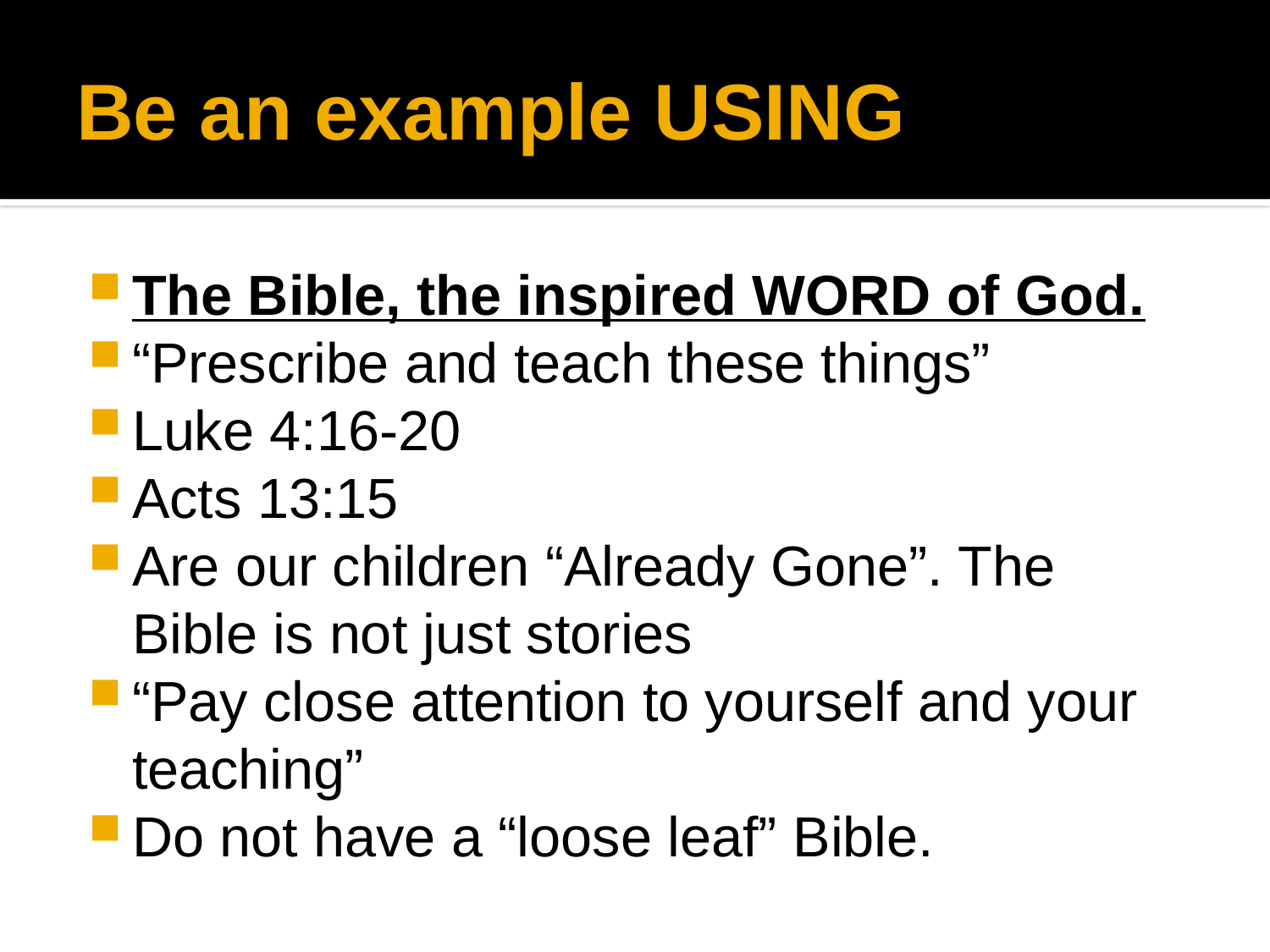

# Be an example USING
The Bible, the inspired WORD of God.
“Prescribe and teach these things”
Luke 4:16-20
Acts 13:15
Are our children “Already Gone”. The Bible is not just stories
“Pay close attention to yourself and your teaching”
Do not have a “loose leaf” Bible.